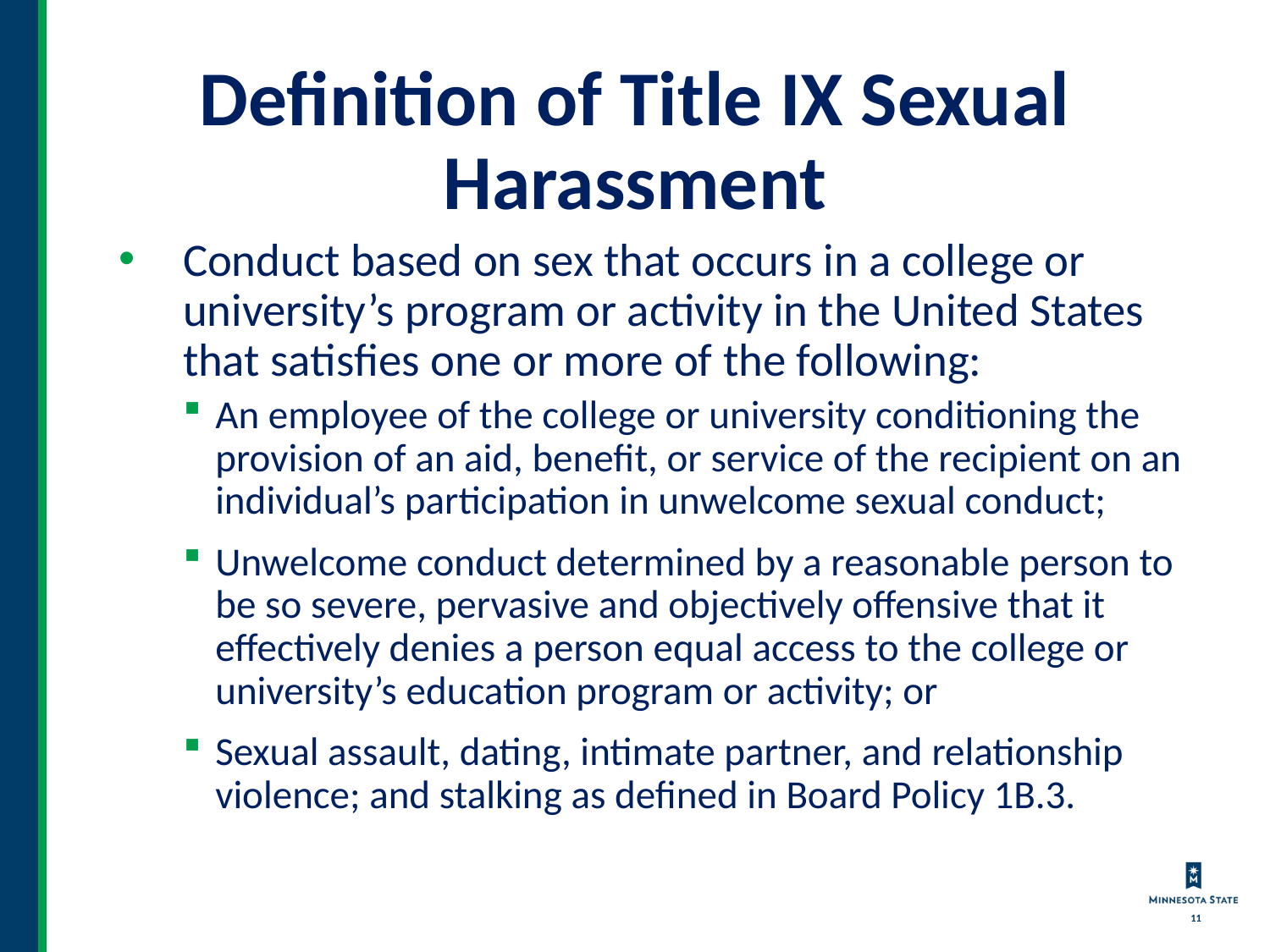

# Definition of Title IX Sexual Harassment
Conduct based on sex that occurs in a college or university’s program or activity in the United States that satisfies one or more of the following:
An employee of the college or university conditioning the provision of an aid, benefit, or service of the recipient on an individual’s participation in unwelcome sexual conduct;
Unwelcome conduct determined by a reasonable person to be so severe, pervasive and objectively offensive that it effectively denies a person equal access to the college or university’s education program or activity; or
Sexual assault, dating, intimate partner, and relationship violence; and stalking as defined in Board Policy 1B.3.